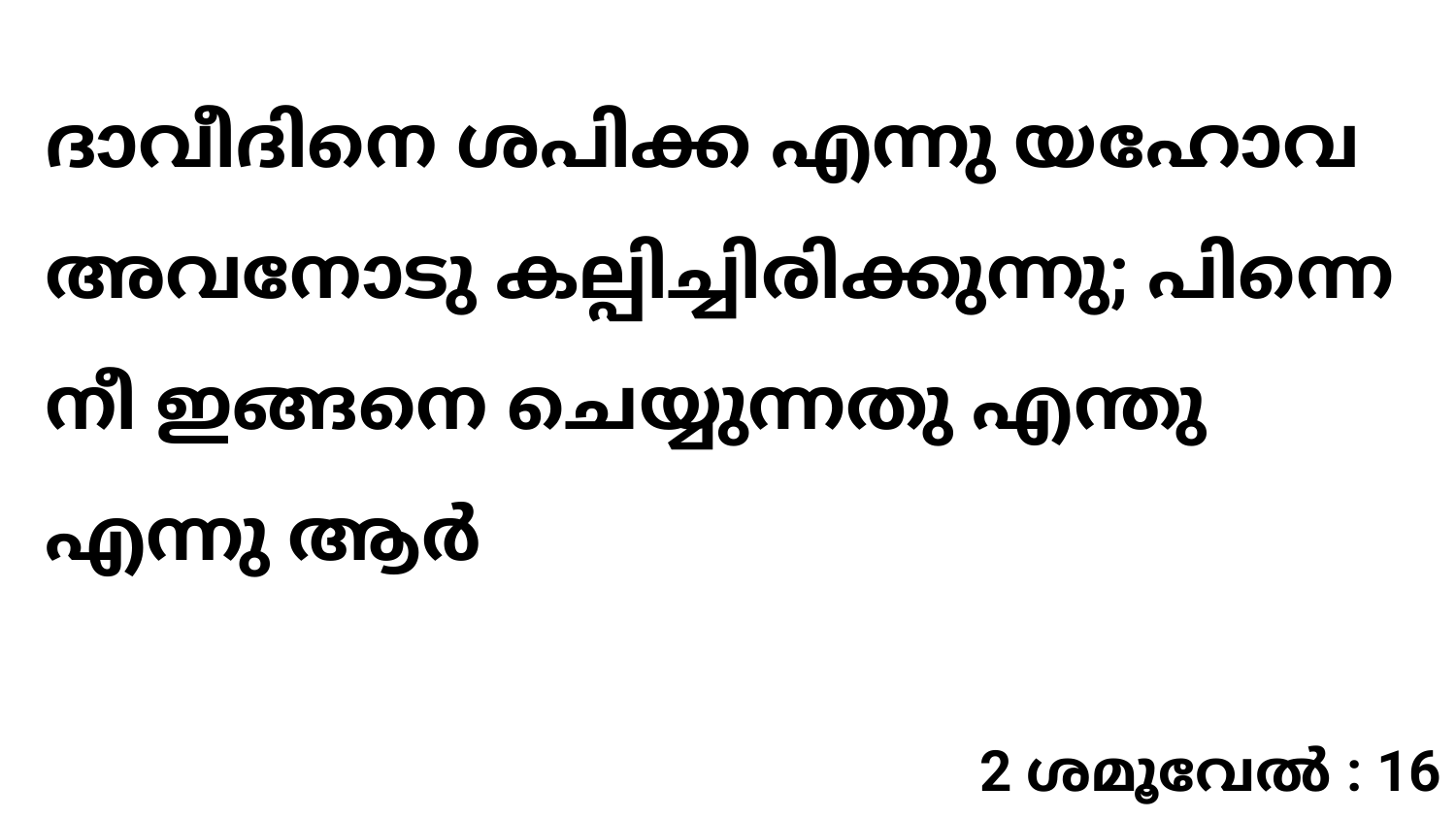

ദാവീദിനെ ശപിക്ക എന്നു യഹോവ അവനോടു കല്പിച്ചിരിക്കുന്നു; പിന്നെ നീ ഇങ്ങനെ ചെയ്യുന്നതു എന്തു എന്നു ആർ
2 ശമൂവേൽ : 16